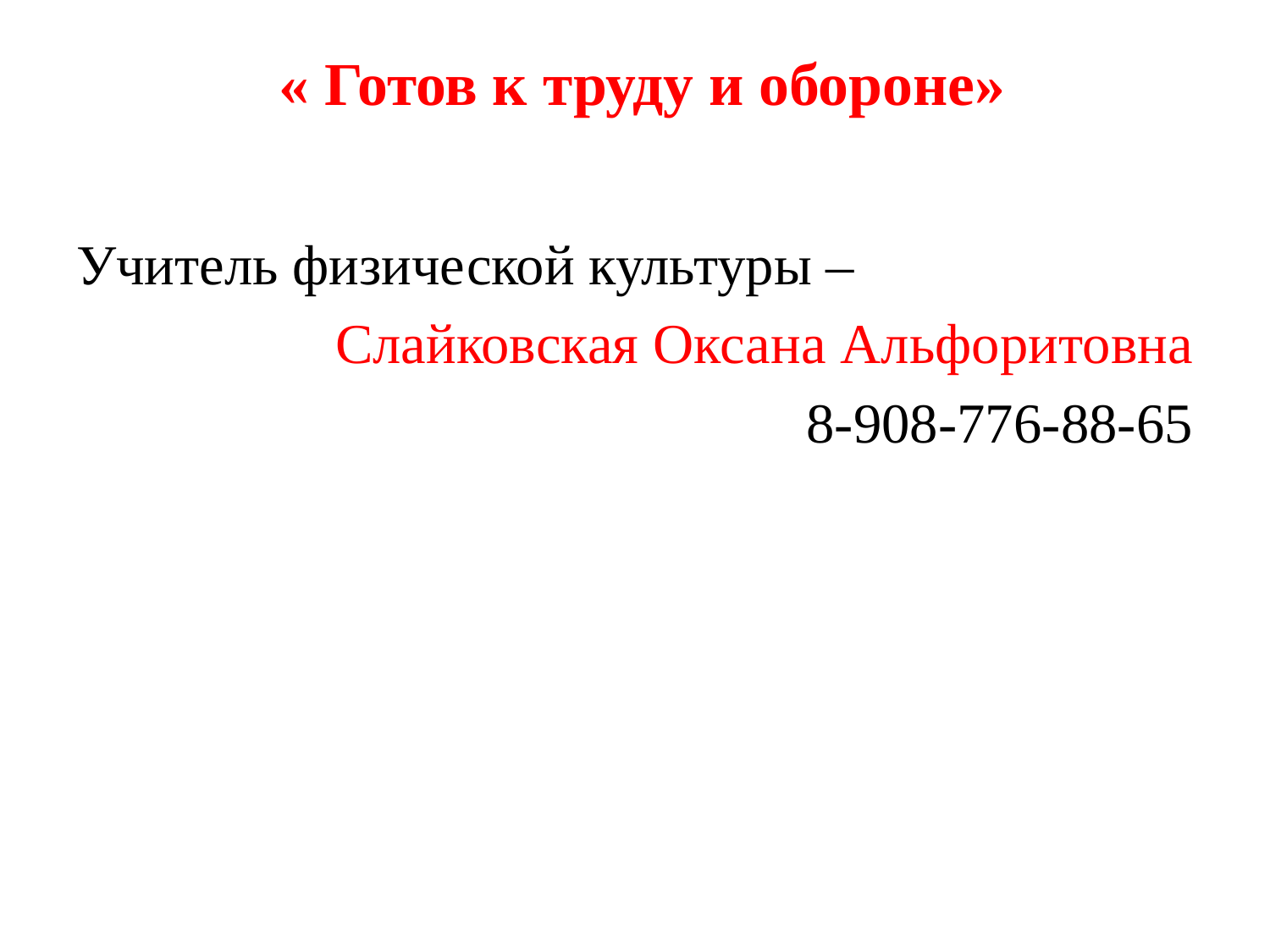

# « Готов к труду и обороне»
Учитель физической культуры –
Слайковская Оксана Альфоритовна
8-908-776-88-65